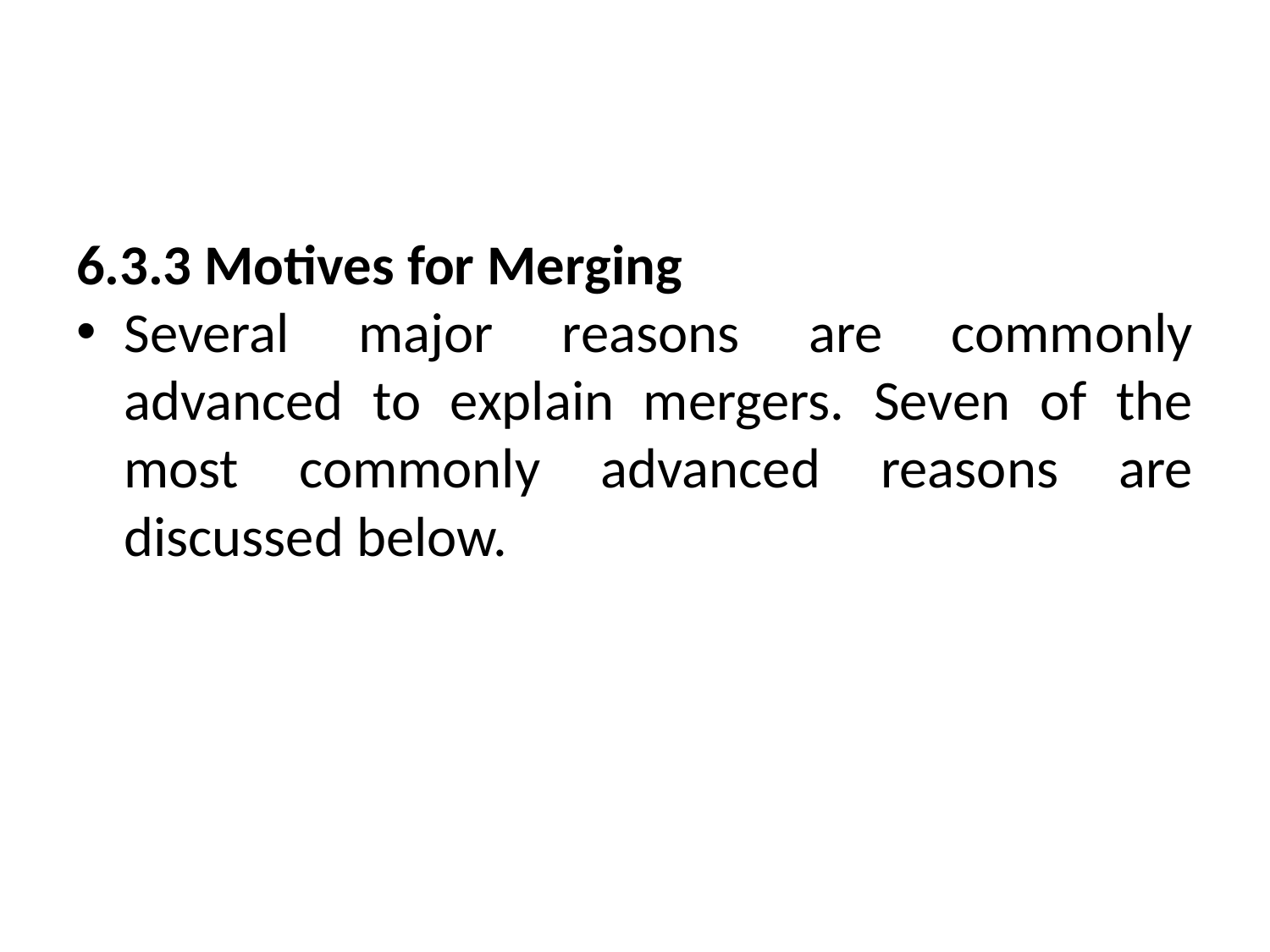

#
6.3.3 Motives for Merging
Several major reasons are commonly advanced to explain mergers. Seven of the most commonly advanced reasons are discussed below.